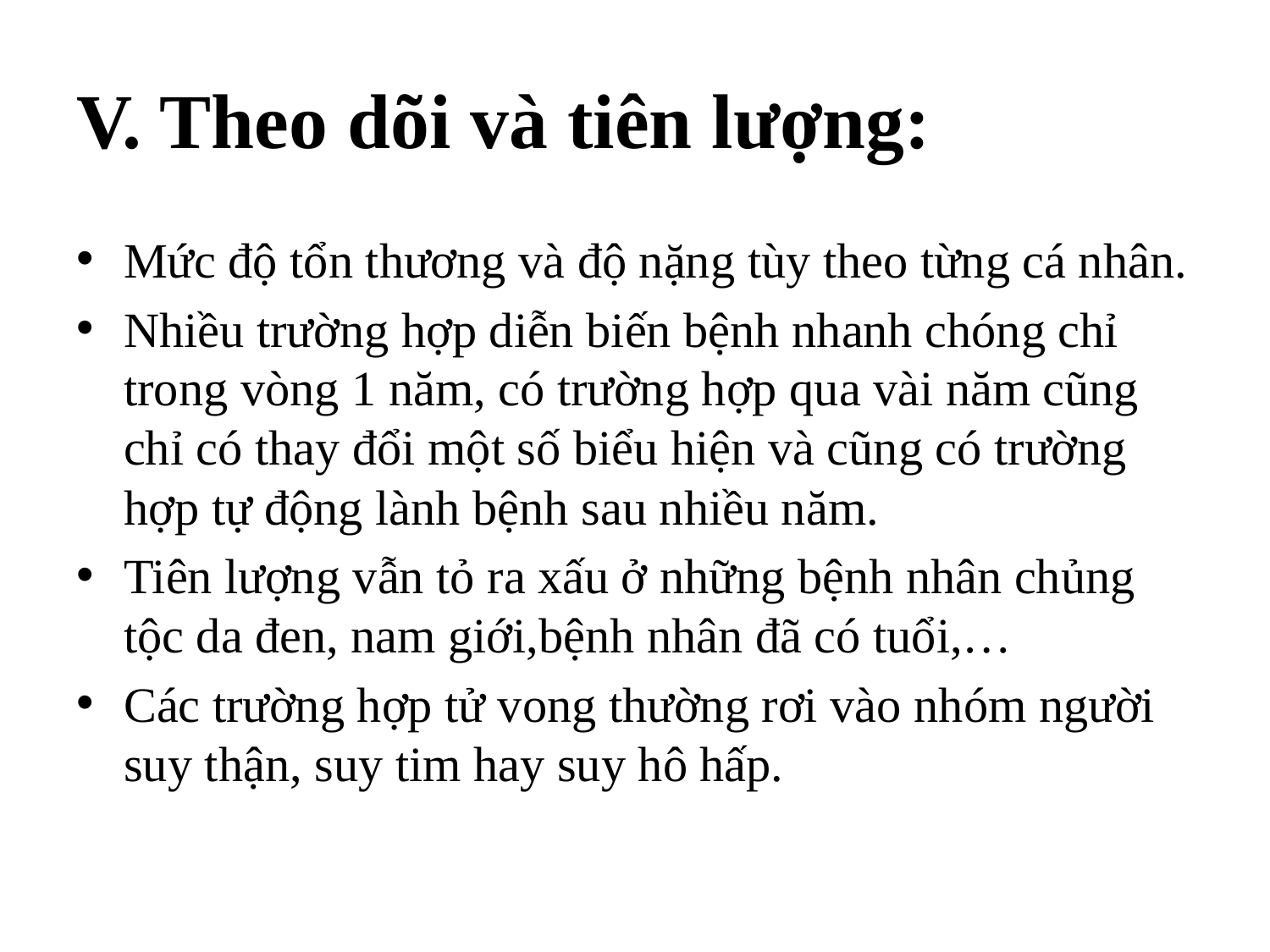

# V. Theo dõi và tiên lượng:
Mức độ tổn thương và độ nặng tùy theo từng cá nhân.
Nhiều trường hợp diễn biến bệnh nhanh chóng chỉ trong vòng 1 năm, có trường hợp qua vài năm cũng chỉ có thay đổi một số biểu hiện và cũng có trường hợp tự động lành bệnh sau nhiều năm.
Tiên lượng vẫn tỏ ra xấu ở những bệnh nhân chủng tộc da đen, nam giới,bệnh nhân đã có tuổi,…
Các trường hợp tử vong thường rơi vào nhóm người suy thận, suy tim hay suy hô hấp.